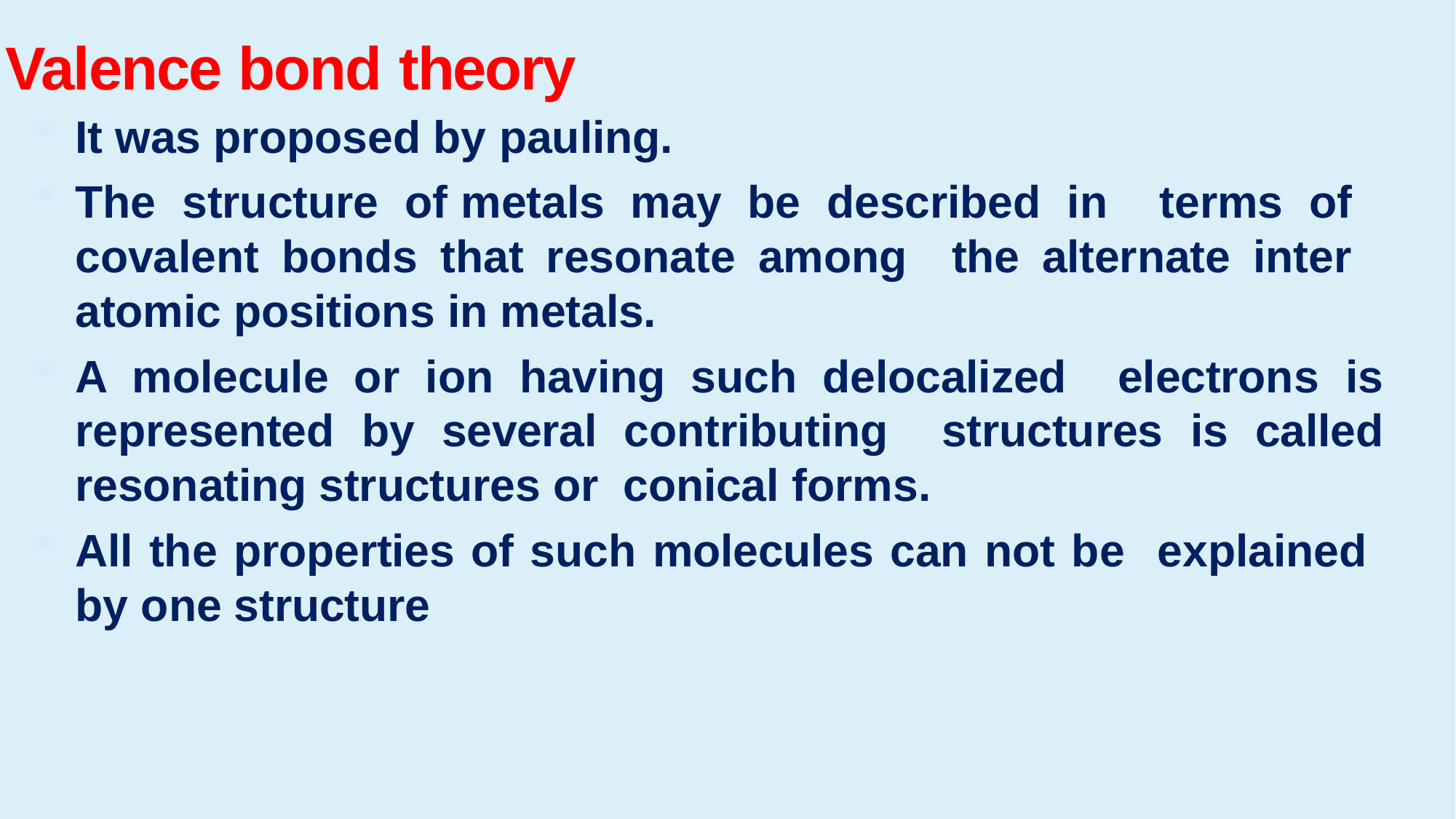

Valence bond theory
It was proposed by pauling.
The structure of	metals may be described in  terms of covalent bonds that resonate among  the alternate inter atomic positions in metals.
A molecule or ion having such delocalized  electrons is represented by several contributing  structures is called resonating structures or  conical forms.
All the properties of such molecules can not be  explained by one structure